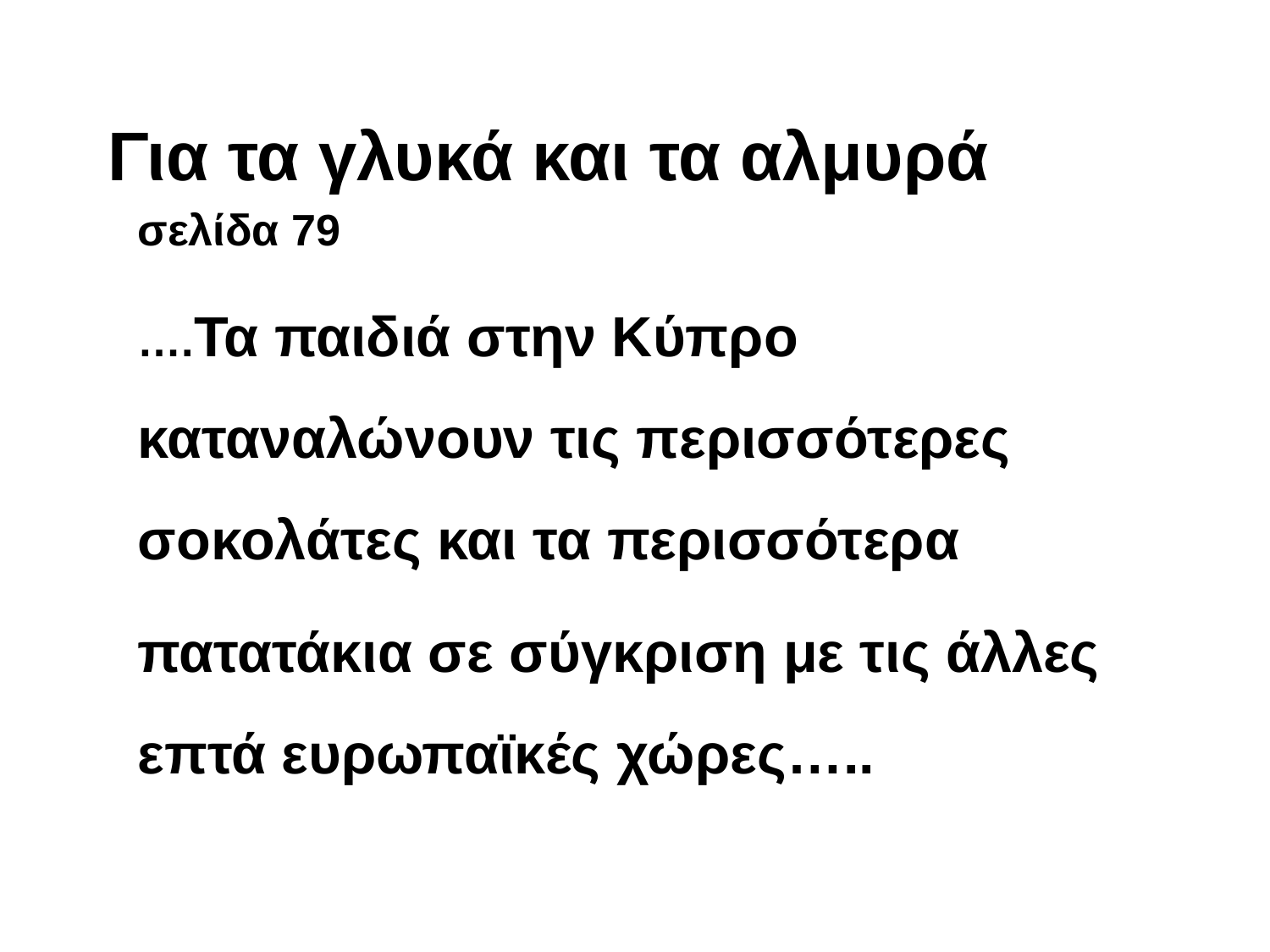

# Για τα γλυκά και τα αλμυρά
σελίδα 79
….Τα παιδιά στην Κύπρο καταναλώνουν τις περισσότερες σοκολάτες και τα περισσότερα
πατατάκια σε σύγκριση με τις άλλες επτά ευρωπαϊκές χώρες…..